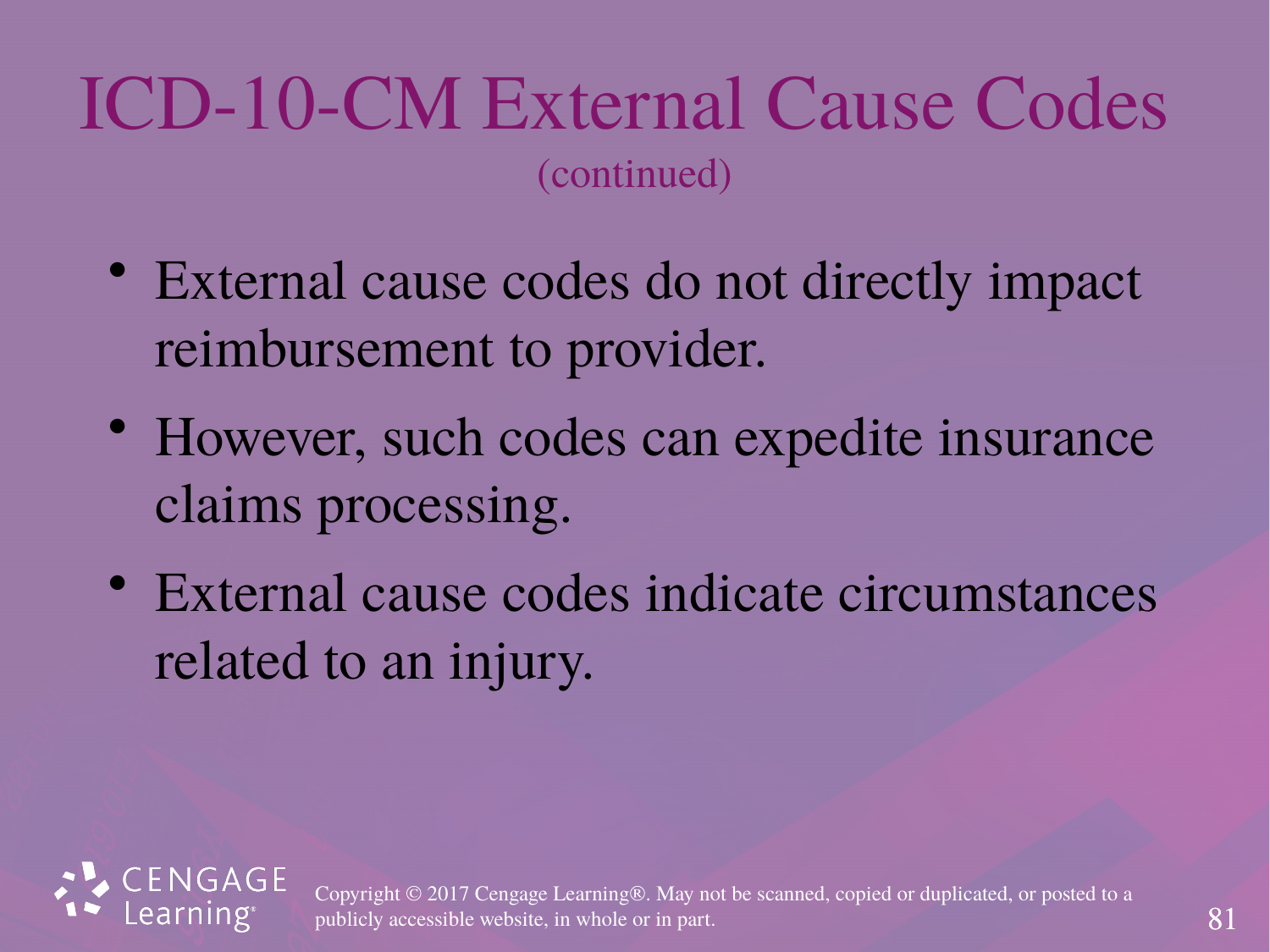

# ICD-10-CM External Cause Codes (continued)
External cause codes do not directly impact
reimbursement to provider.
However, such codes can expedite insurance
claims processing.
External cause codes indicate circumstances
related to an injury.